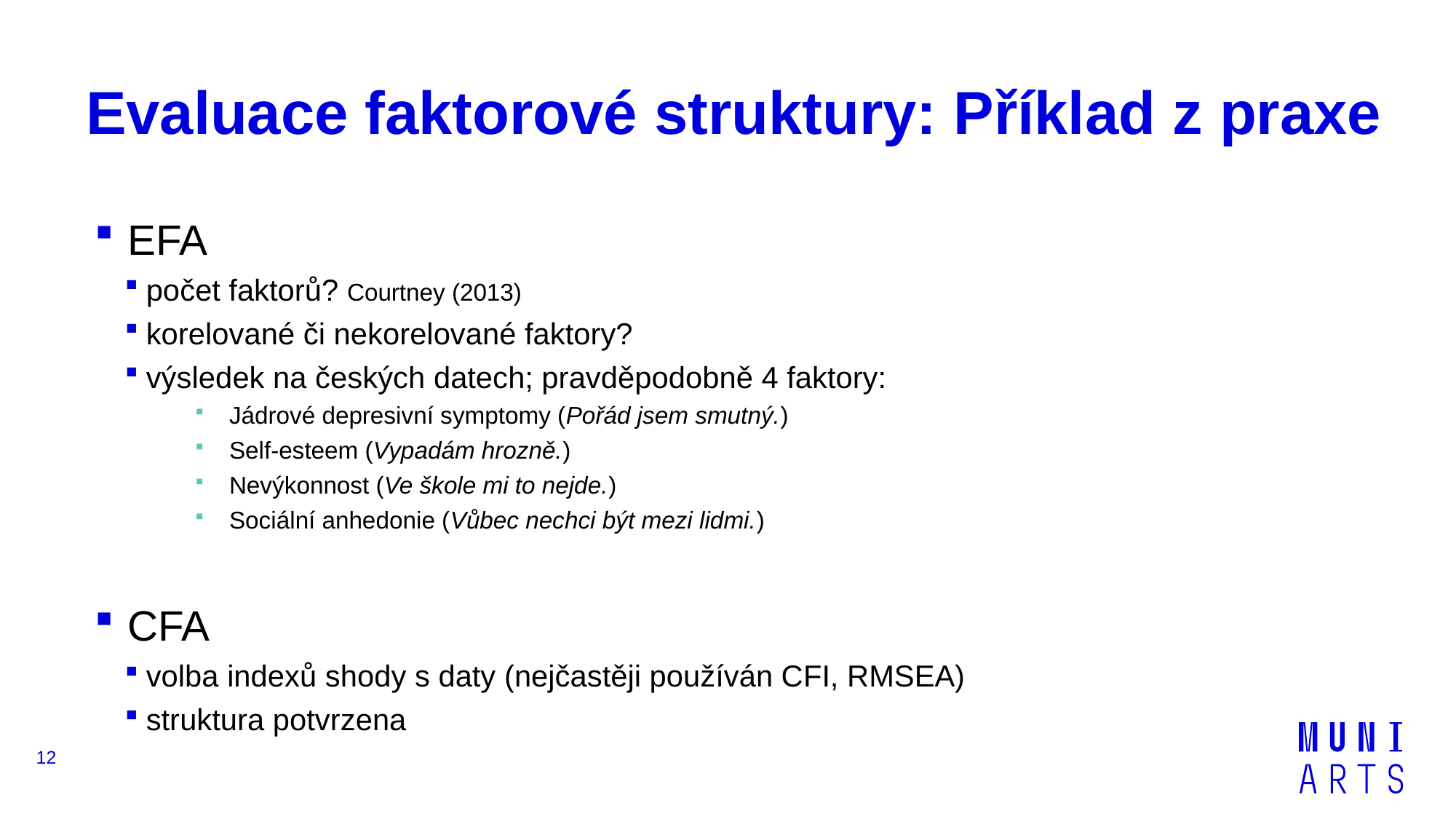

# Evaluace faktorové struktury: Příklad z praxe
 EFA
počet faktorů? Courtney (2013)
korelované či nekorelované faktory?
výsledek na českých datech; pravděpodobně 4 faktory:
Jádrové depresivní symptomy (Pořád jsem smutný.)
Self-esteem (Vypadám hrozně.)
Nevýkonnost (Ve škole mi to nejde.)
Sociální anhedonie (Vůbec nechci být mezi lidmi.)

 CFA
volba indexů shody s daty (nejčastěji používán CFI, RMSEA)
struktura potvrzena
12